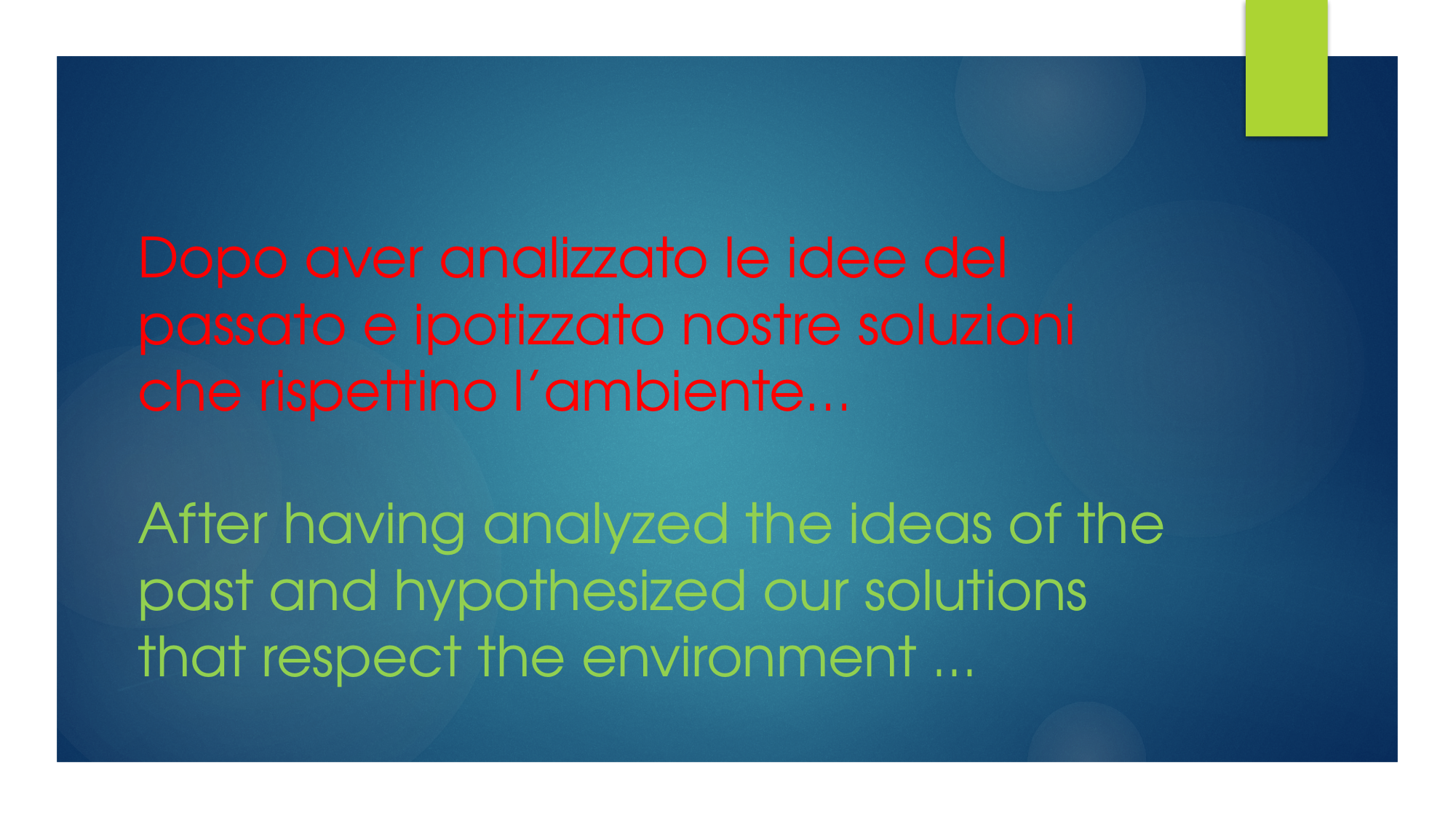

# Dopo aver analizzato le idee del passato e ipotizzato nostre soluzioni che rispettino l’ambiente… After having analyzed the ideas of the past and hypothesized our solutions that respect the environment ...